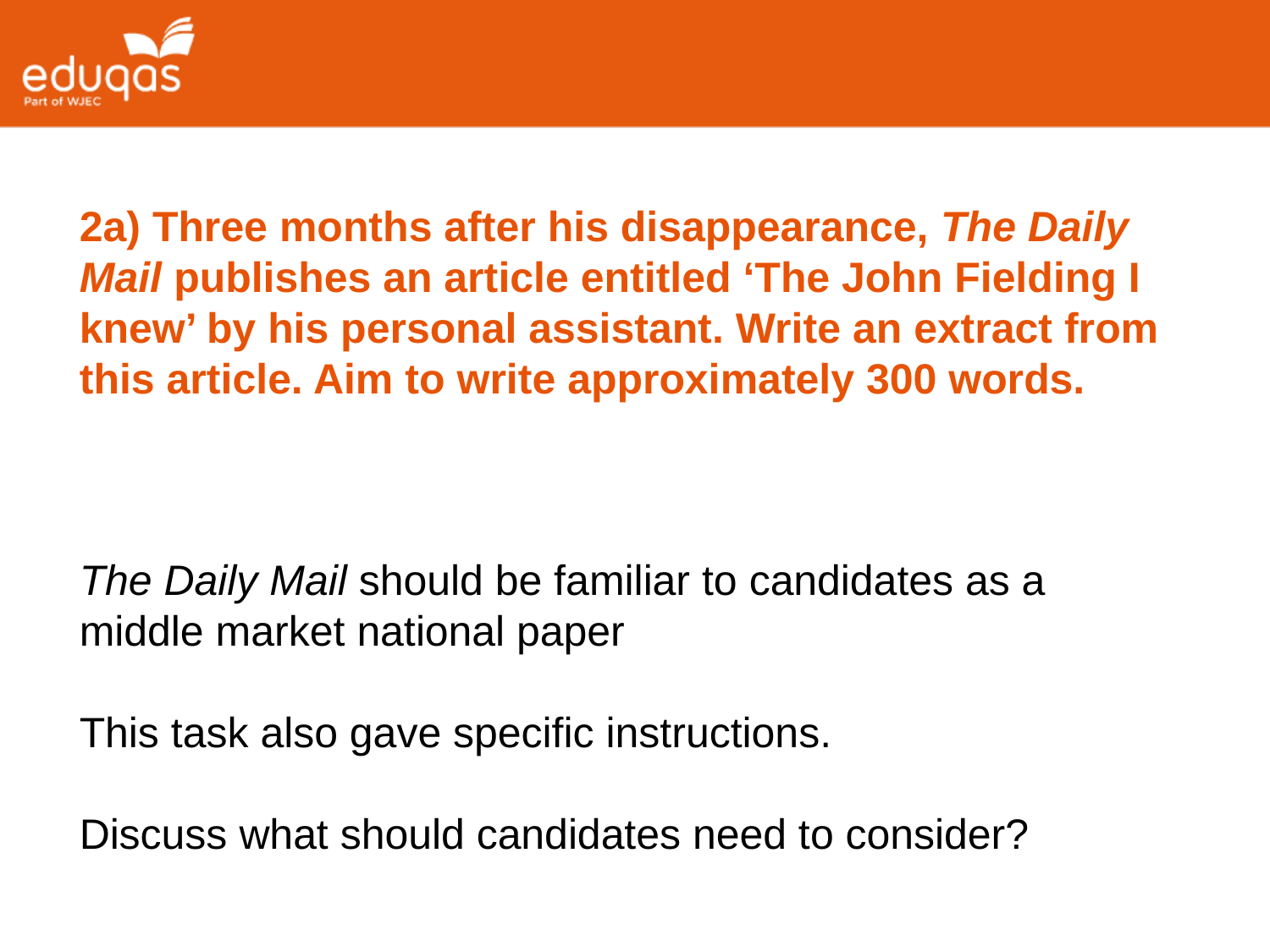

2a) Three months after his disappearance, The Daily Mail publishes an article entitled ‘The John Fielding I knew’ by his personal assistant. Write an extract from this article. Aim to write approximately 300 words.
The Daily Mail should be familiar to candidates as a middle market national paper

This task also gave specific instructions.

Discuss what should candidates need to consider?